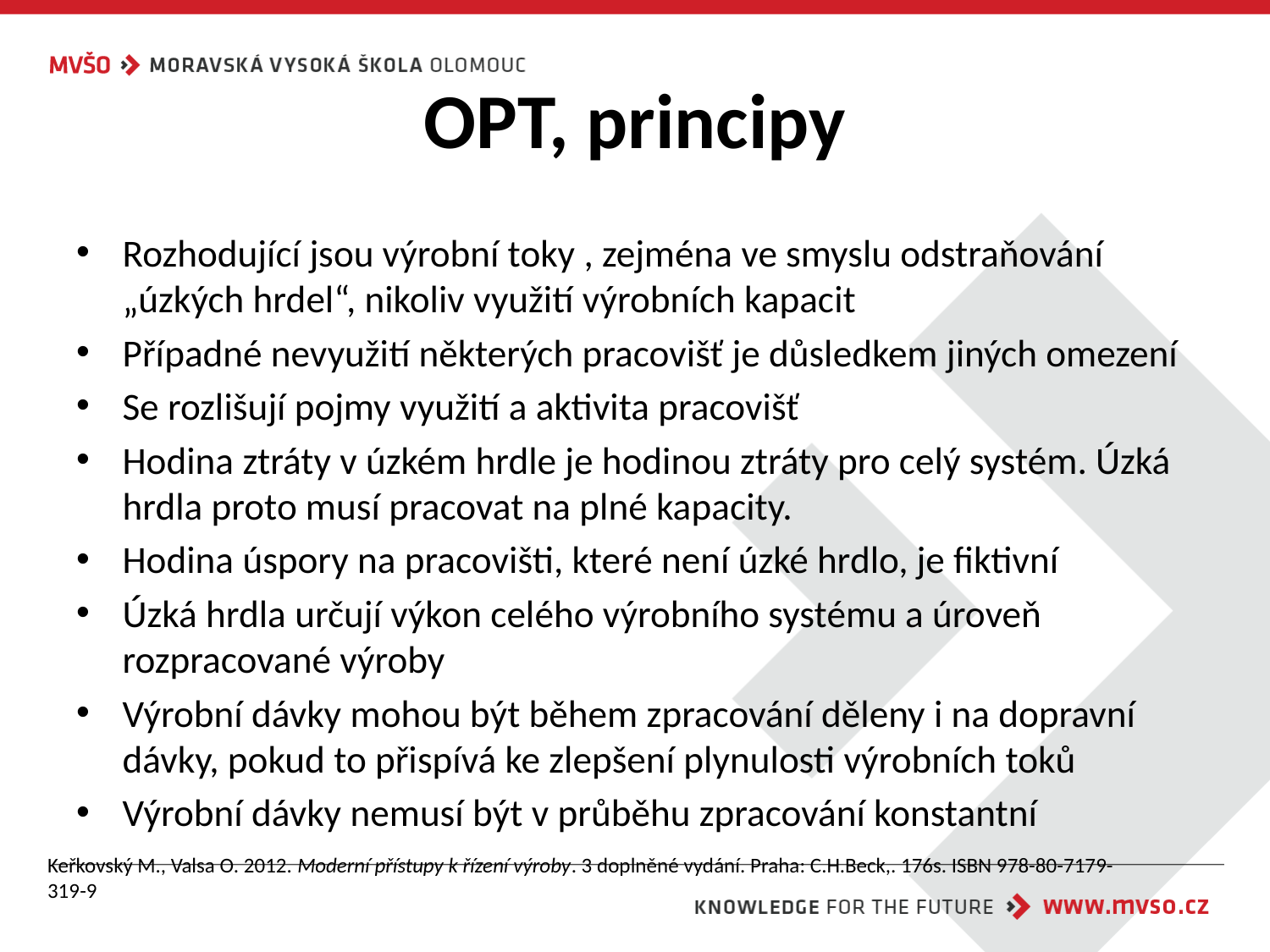

# OPT, principy
Rozhodující jsou výrobní toky , zejména ve smyslu odstraňování „úzkých hrdel“, nikoliv využití výrobních kapacit
Případné nevyužití některých pracovišť je důsledkem jiných omezení
Se rozlišují pojmy využití a aktivita pracovišť
Hodina ztráty v úzkém hrdle je hodinou ztráty pro celý systém. Úzká hrdla proto musí pracovat na plné kapacity.
Hodina úspory na pracovišti, které není úzké hrdlo, je fiktivní
Úzká hrdla určují výkon celého výrobního systému a úroveň rozpracované výroby
Výrobní dávky mohou být během zpracování děleny i na dopravní dávky, pokud to přispívá ke zlepšení plynulosti výrobních toků
Výrobní dávky nemusí být v průběhu zpracování konstantní
Keřkovský M., Valsa O. 2012. Moderní přístupy k řízení výroby. 3 doplněné vydání. Praha: C.H.Beck,. 176s. ISBN 978-80-7179-319-9